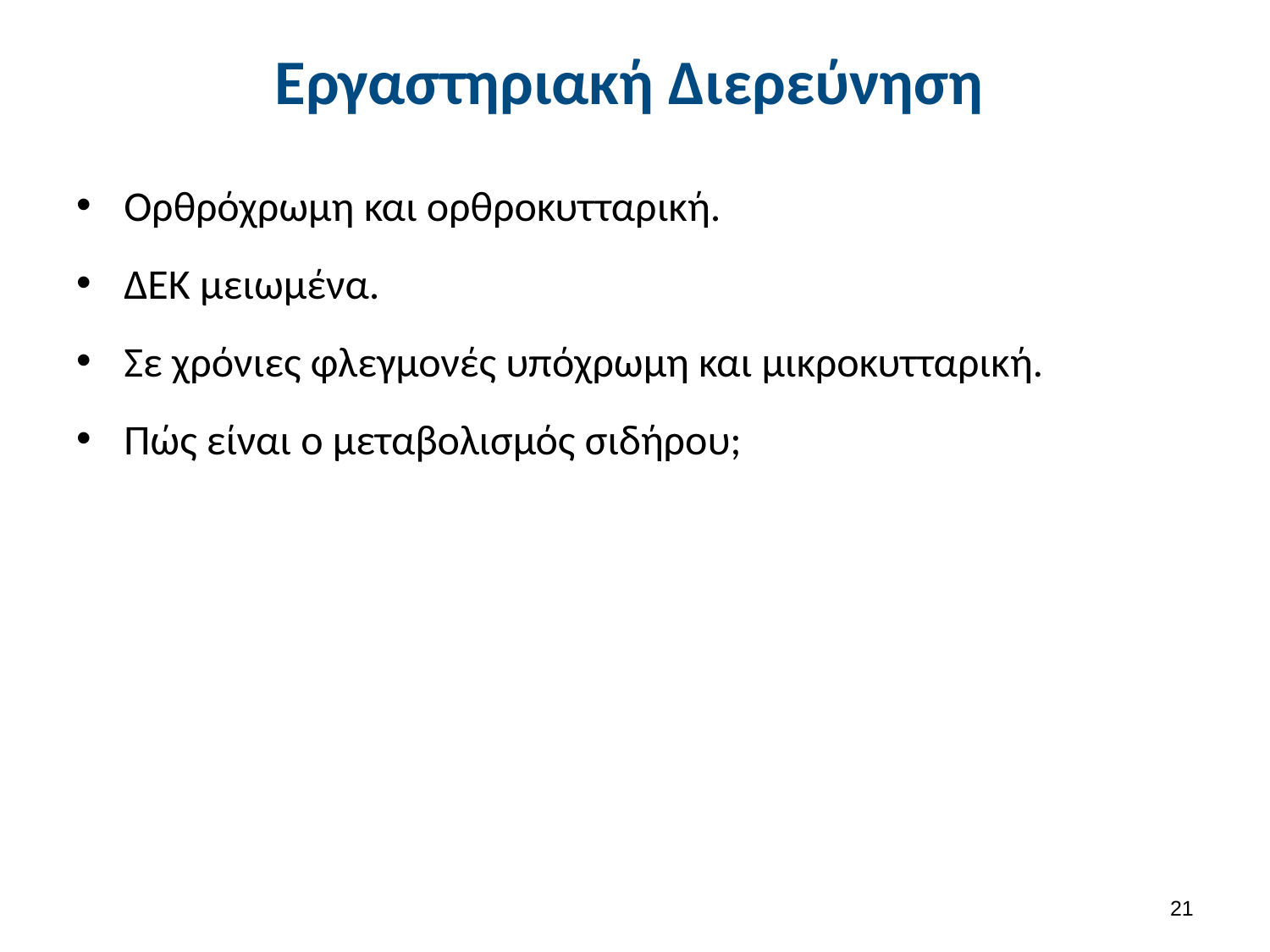

# Εργαστηριακή Διερεύνηση
Ορθρόχρωμη και ορθροκυτταρική.
ΔΕΚ μειωμένα.
Σε χρόνιες φλεγμονές υπόχρωμη και μικροκυτταρική.
Πώς είναι ο μεταβολισμός σιδήρου;

21